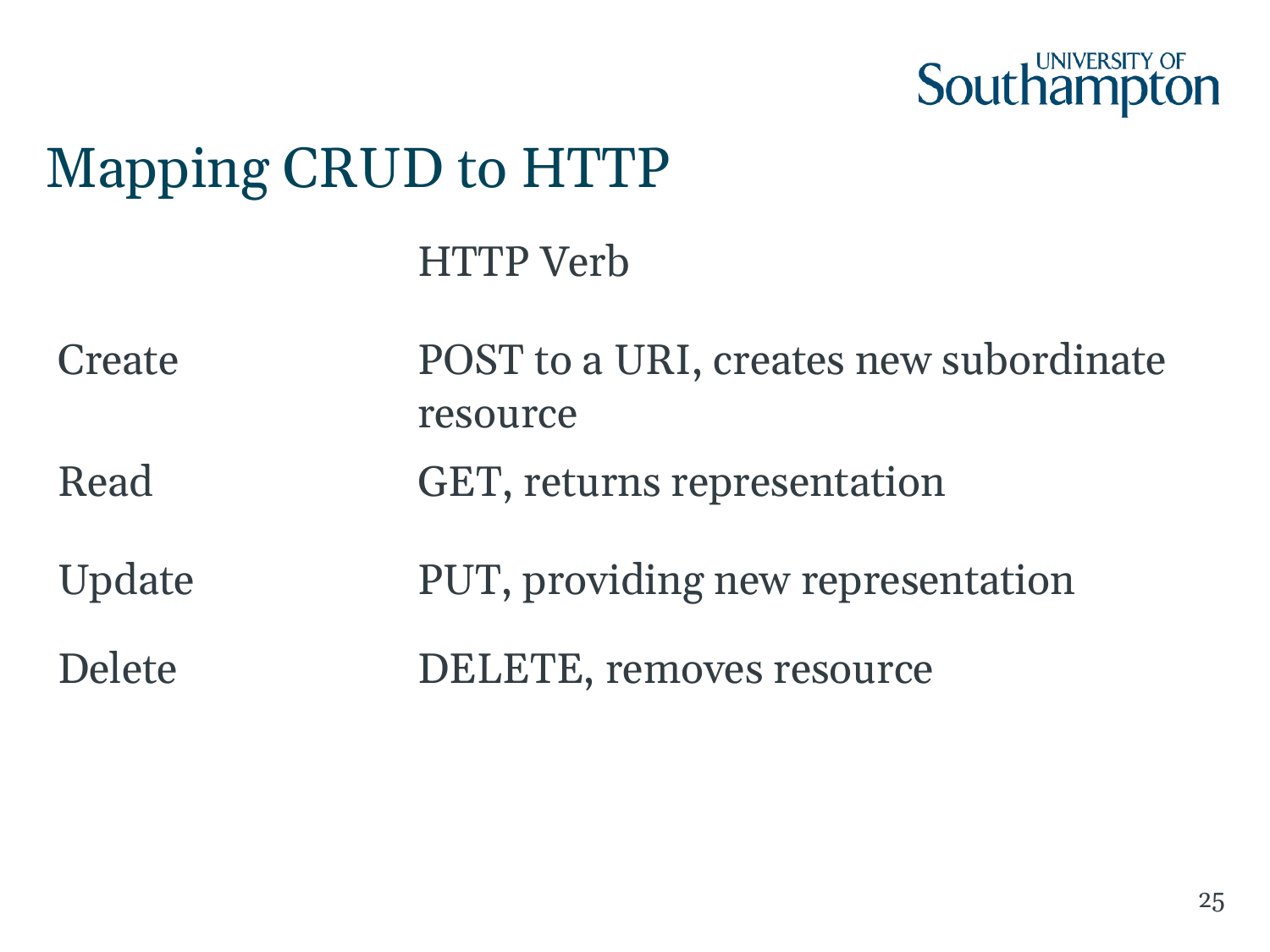

# Mapping CRUD to HTTP
| Operation | HTTP Verb |
| --- | --- |
| Create | POST to a URI, creates new subordinate resource |
| Read | GET, returns representation |
| Update | PUT, providing new representation |
| Delete | DELETE, removes resource |
25